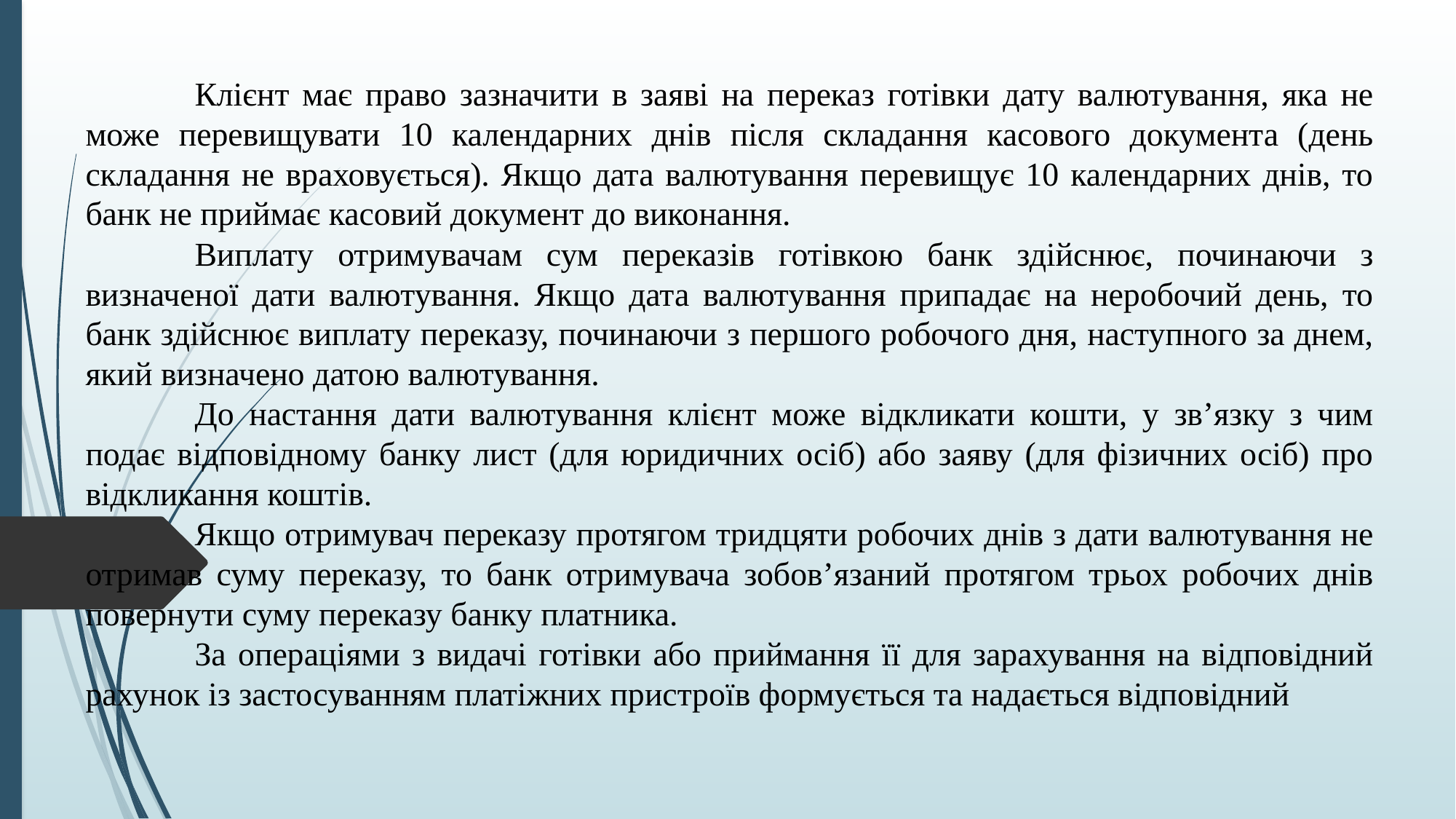

Клієнт має право зазначити в заяві на переказ готівки дату валютування, яка не може перевищувати 10 календарних днів після складання касового документа (день складання не враховується). Якщо дата валютування перевищує 10 календарних днів, то банк не приймає касовий документ до виконання.
	Виплату отримувачам сум переказів готівкою банк здійснює, починаючи з визначеної дати валютування. Якщо дата валютування припадає на неробочий день, то банк здійснює виплату переказу, починаючи з першого робочого дня, наступного за днем, який визначено датою валютування.
	До настання дати валютування клієнт може відкликати кошти, у зв’язку з чим подає відповідному банку лист (для юридичних осіб) або заяву (для фізичних осіб) про відкликання коштів.
	Якщо отримувач переказу протягом тридцяти робочих днів з дати валютування не отримав суму переказу, то банк отримувача зобов’язаний протягом трьох робочих днів повернути суму переказу банку платника.
	За операціями з видачі готівки або приймання її для зарахування на відповідний рахунок із застосуванням платіжних пристроїв формується та надається відповідний